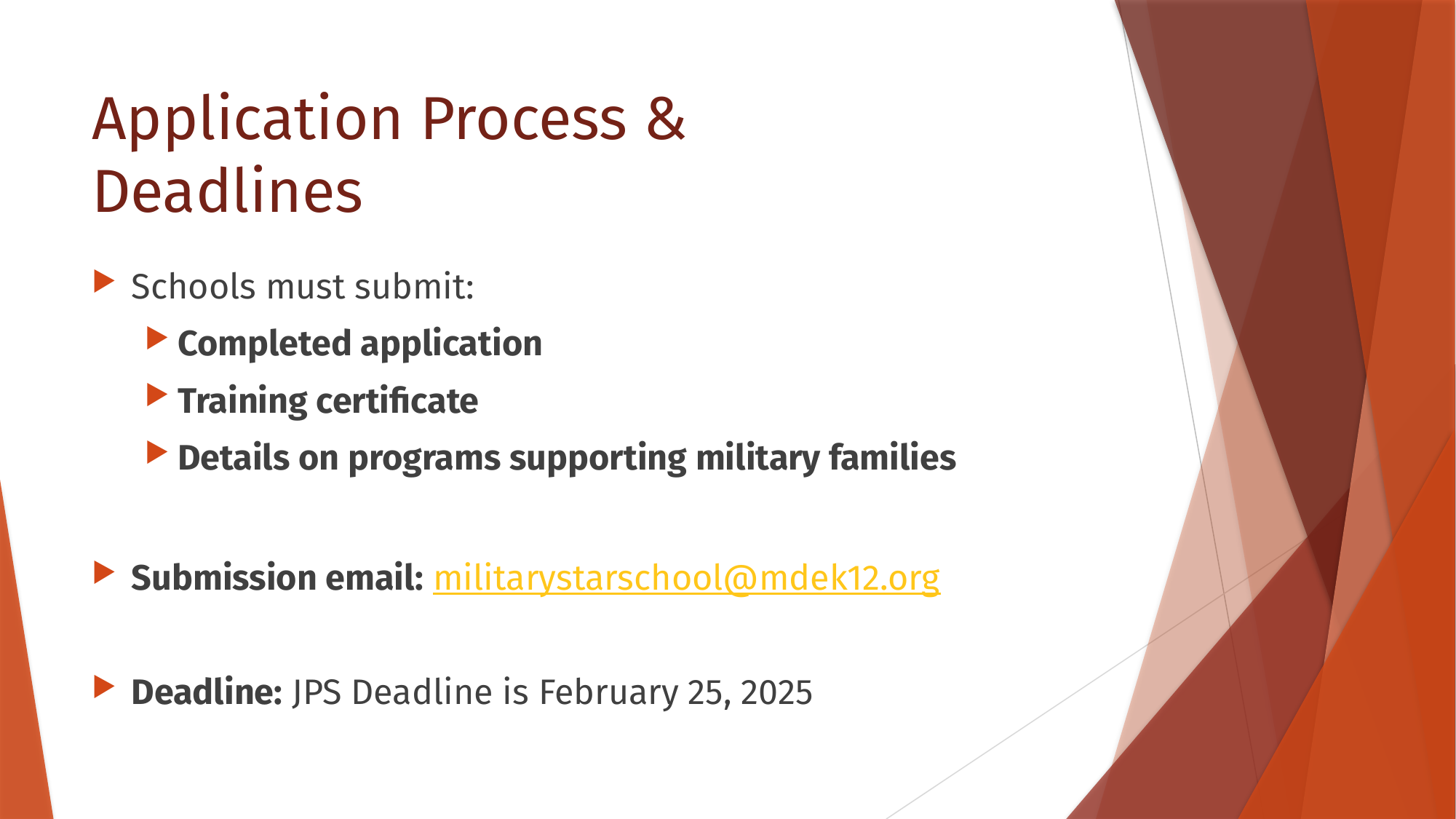

# Application Process & Deadlines
Schools must submit:
Completed application
Training certificate
Details on programs supporting military families

Submission email: militarystarschool@mdek12.org

Deadline: JPS Deadline is February 25, 2025